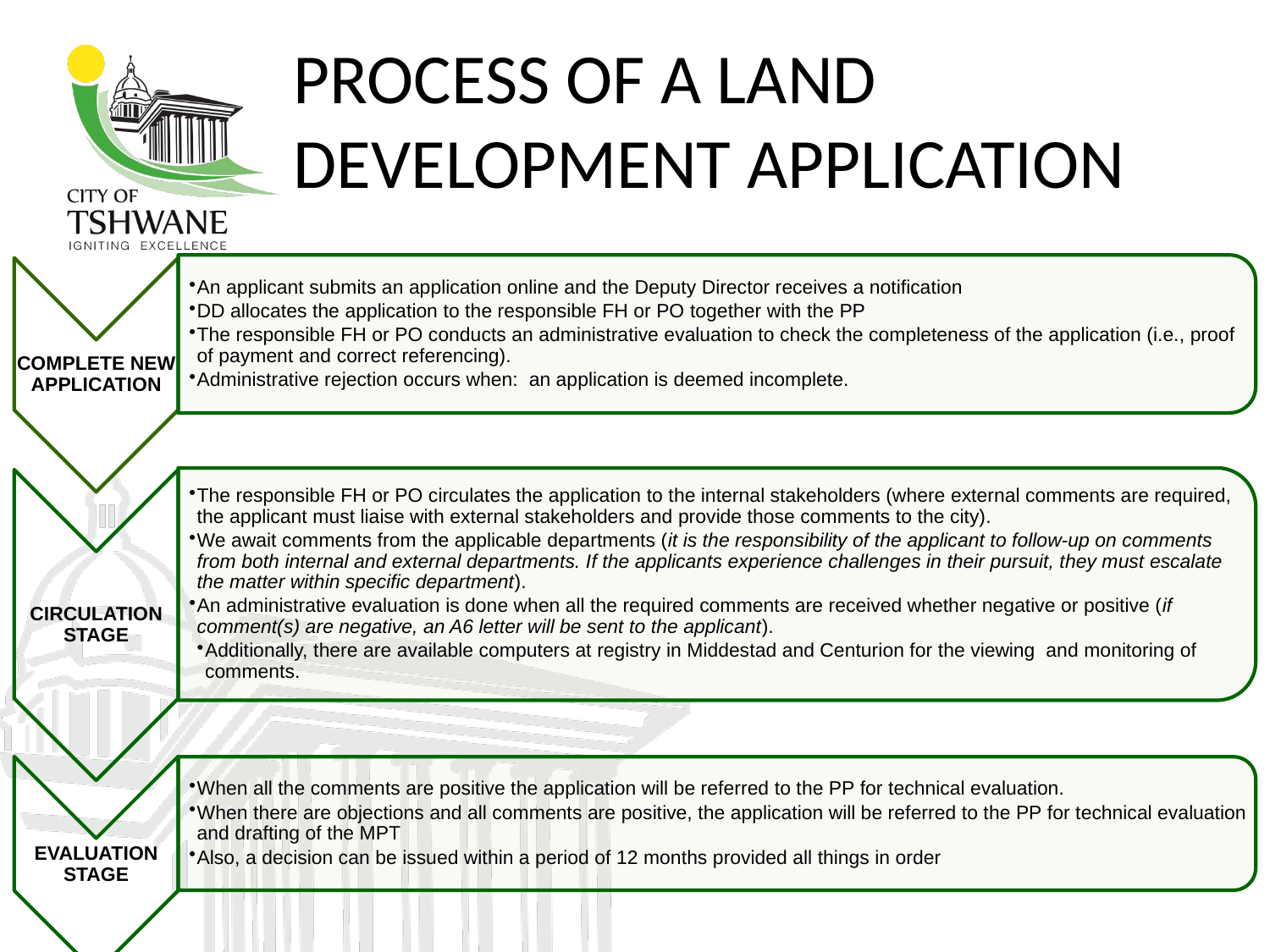

PROCESS OF A LAND DEVELOPMENT APPLICATION
COMPLETE NEW APPLICATION
An applicant submits an application online and the Deputy Director receives a notification
DD allocates the application to the responsible FH or PO together with the PP
The responsible FH or PO conducts an administrative evaluation to check the completeness of the application (i.e., proof of payment and correct referencing).
Administrative rejection occurs when:  an application is deemed incomplete.
CIRCULATION STAGE
The responsible FH or PO circulates the application to the internal stakeholders (where external comments are required, the applicant must liaise with external stakeholders and provide those comments to the city).
We await comments from the applicable departments (it is the responsibility of the applicant to follow-up on comments from both internal and external departments. If the applicants experience challenges in their pursuit, they must escalate the matter within specific department).
An administrative evaluation is done when all the required comments are received whether negative or positive (if comment(s) are negative, an A6 letter will be sent to the applicant).
Additionally, there are available computers at registry in Middestad and Centurion for the viewing  and monitoring of comments.
EVALUATION STAGE
When all the comments are positive the application will be referred to the PP for technical evaluation.
When there are objections and all comments are positive, the application will be referred to the PP for technical evaluation and drafting of the MPT
Also, a decision can be issued within a period of 12 months provided all things in order